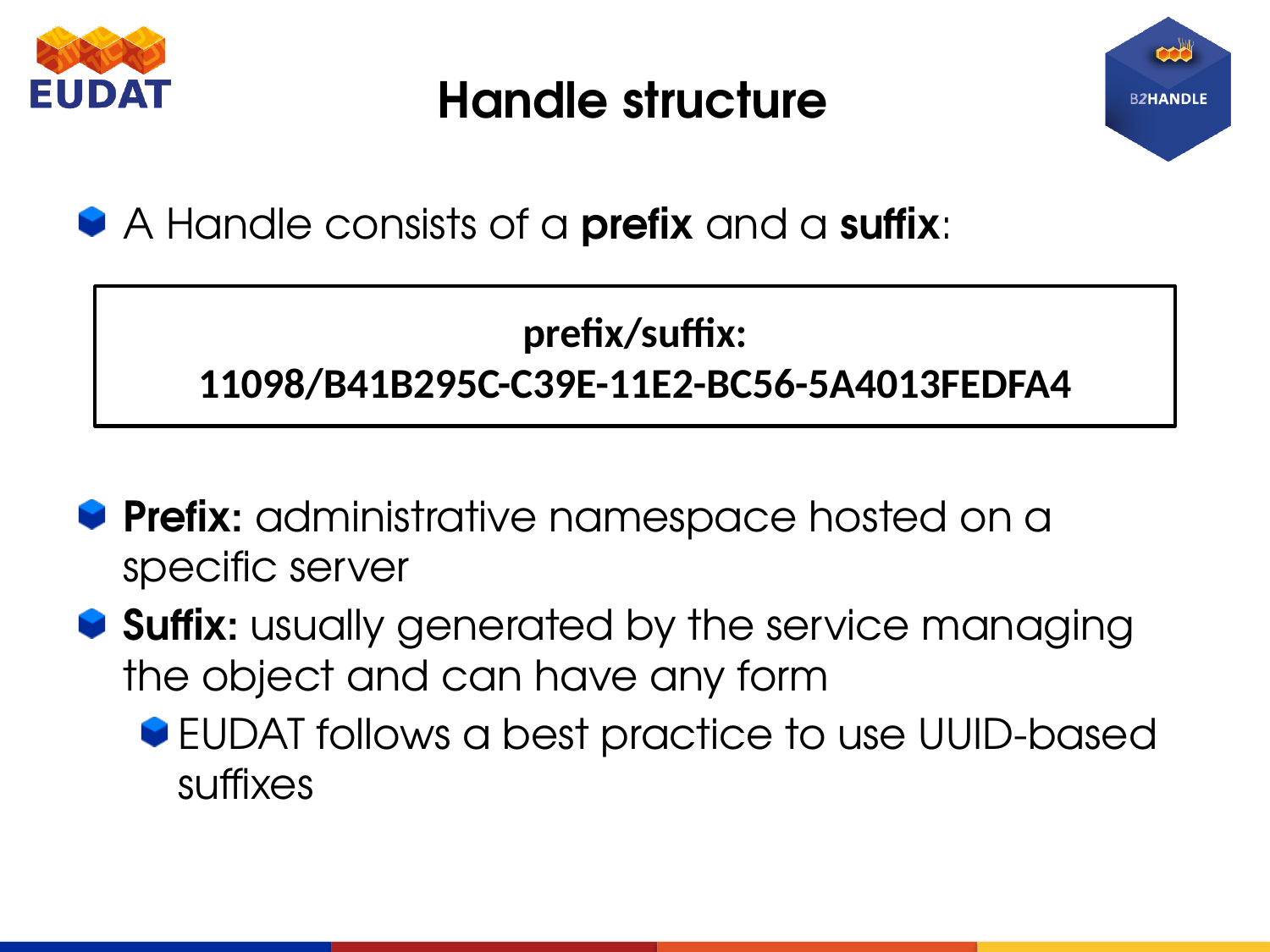

# Handle structure
A Handle consists of a prefix and a suffix:

Prefix: administrative namespace hosted on a specific server
Suffix: usually generated by the service managing the object and can have any form
EUDAT follows a best practice to use UUID-based suffixes

prefix/suffix:
11098/B41B295C-C39E-11E2-BC56-5A4013FEDFA4